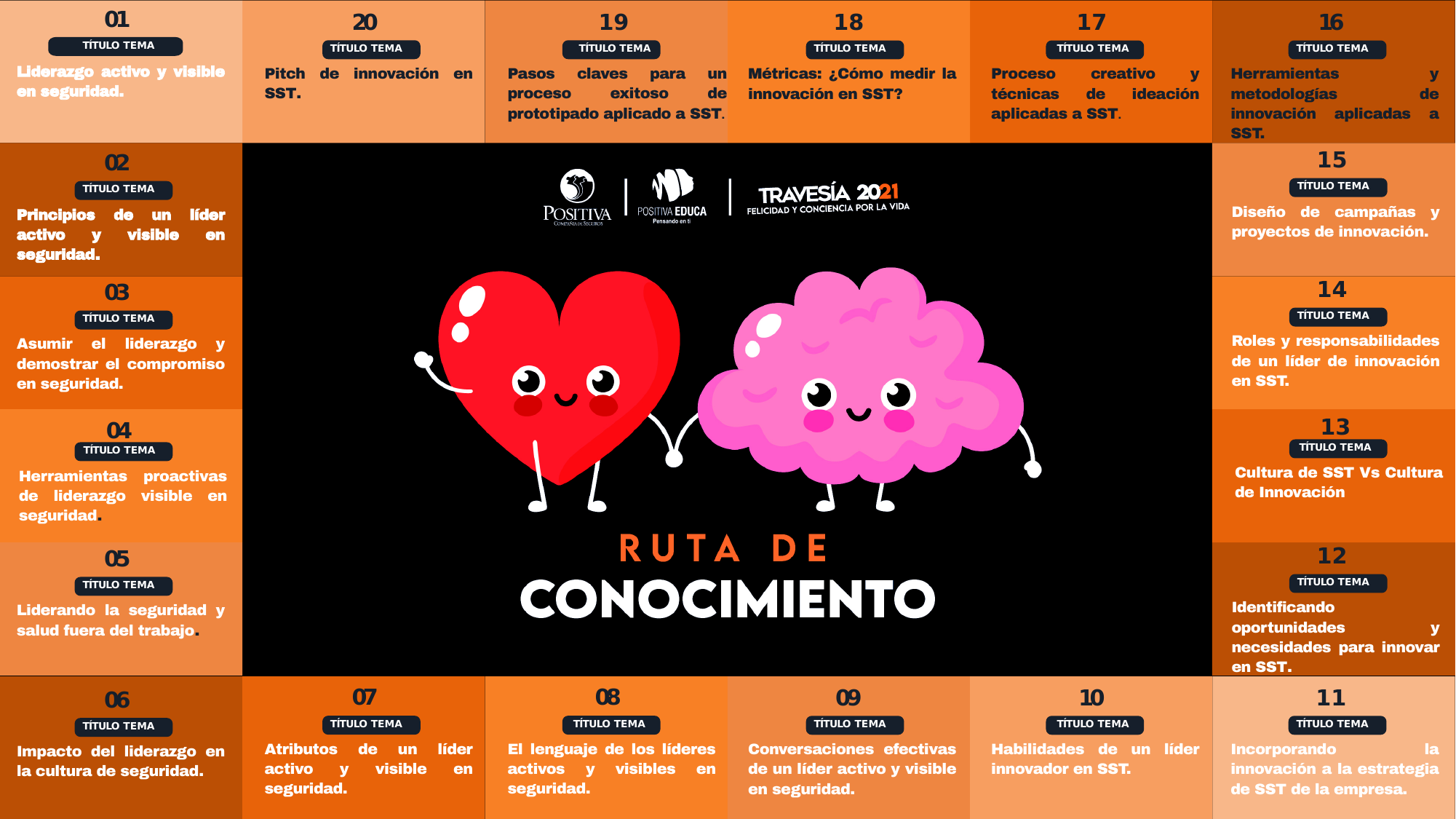

01
TÍTULO TEMA
Liderazgo activo y visible en seguridad.
20
TÍTULO TEMA
Pitch de innovación en SST.
19
TÍTULO TEMA
Pasos claves para un proceso exitoso de prototipado aplicado a SST.
18
TÍTULO TEMA
Métricas: ¿Cómo medir la innovación en SST?
17
TÍTULO TEMA
Proceso creativo y técnicas de ideación aplicadas a SST.
16
TÍTULO TEMA
Herramientas y metodologías de innovación aplicadas a SST.

15
TÍTULO TEMA
Diseño de campañas y proyectos de innovación.
02
TÍTULO TEMA
Principios de un líder activo y visible en seguridad.

14
TÍTULO TEMA
Roles y responsabilidades de un líder de innovación en SST.
03
TÍTULO TEMA
Asumir el liderazgo y demostrar el compromiso en seguridad.

13
TÍTULO TEMA
Cultura de SST Vs Cultura de Innovación
04
TÍTULO TEMA
Herramientas proactivas de liderazgo visible en seguridad.

12
TÍTULO TEMA
Identificando oportunidades y necesidades para innovar en SST.
05
TÍTULO TEMA
Liderando la seguridad y salud fuera del trabajo.

07
TÍTULO TEMA
Atributos de un líder activo y visible en seguridad.
08
TÍTULO TEMA
El lenguaje de los líderes activos y visibles en seguridad.
09
TÍTULO TEMA
Conversaciones efectivas de un líder activo y visible en seguridad.

10
TÍTULO TEMA
Habilidades de un líder innovador en SST.
11
TÍTULO TEMA
Incorporando la innovación a la estrategia de SST de la empresa.
06
TÍTULO TEMA
Impacto del liderazgo en la cultura de seguridad.